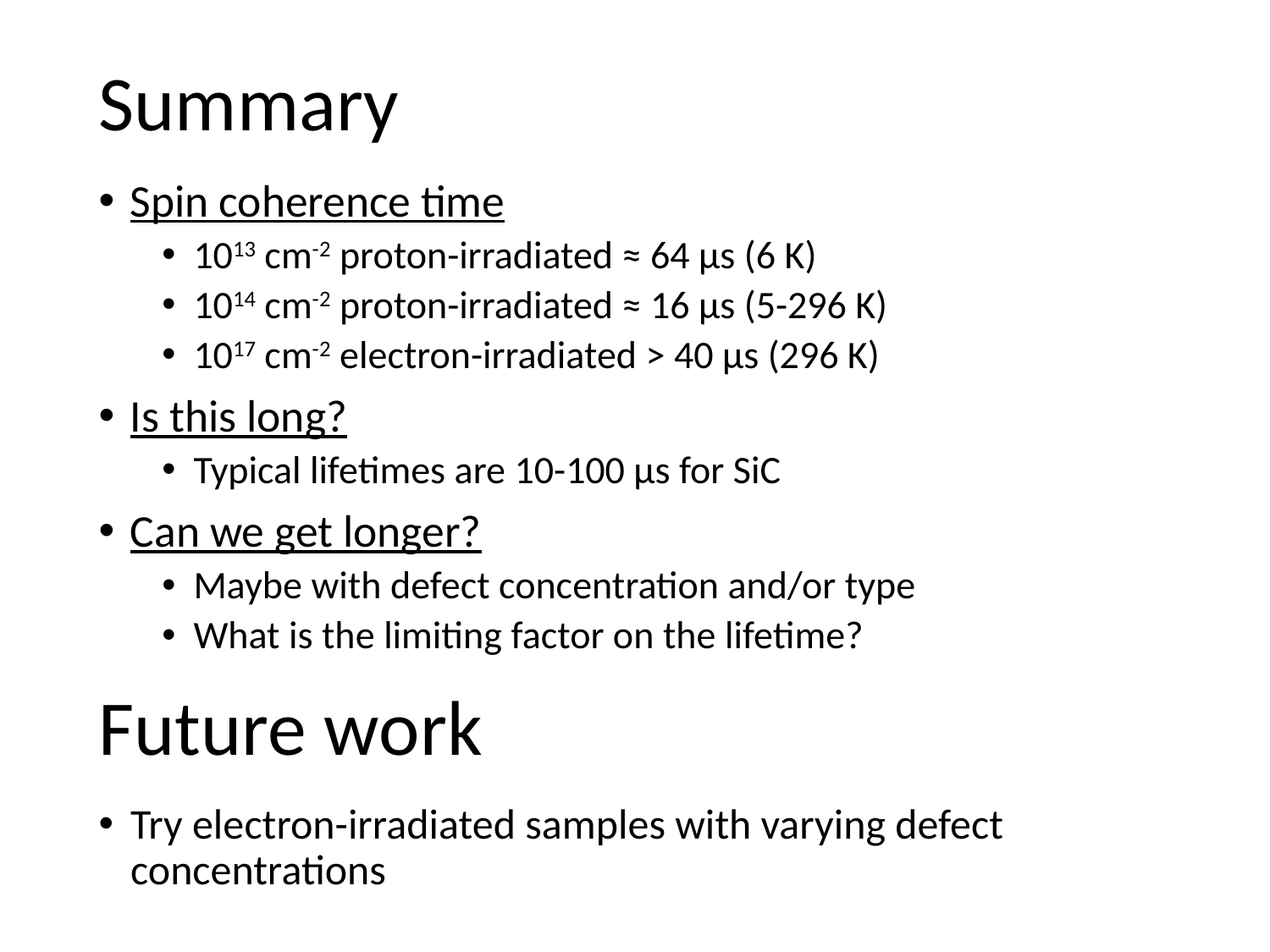

# Summary
Spin coherence time
1013 cm-2 proton-irradiated ≈ 64 µs (6 K)
1014 cm-2 proton-irradiated ≈ 16 µs (5-296 K)
1017 cm-2 electron-irradiated > 40 µs (296 K)
Is this long?
Typical lifetimes are 10-100 µs for SiC
Can we get longer?
Maybe with defect concentration and/or type
What is the limiting factor on the lifetime?
Future work
Try electron-irradiated samples with varying defect concentrations